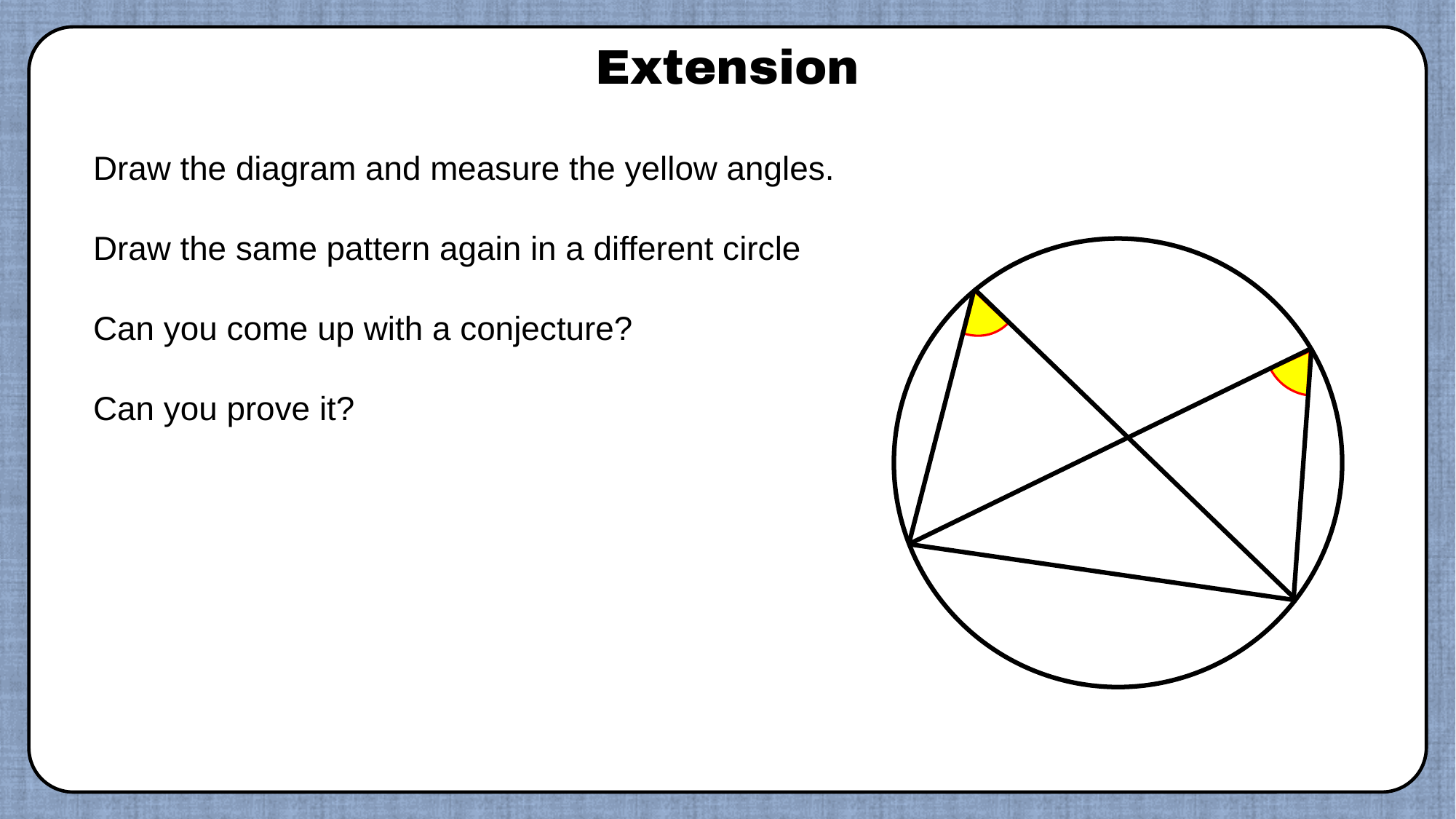

Extension
Draw the diagram and measure the yellow angles.

Draw the same pattern again in a different circle

Can you come up with a conjecture?

Can you prove it?